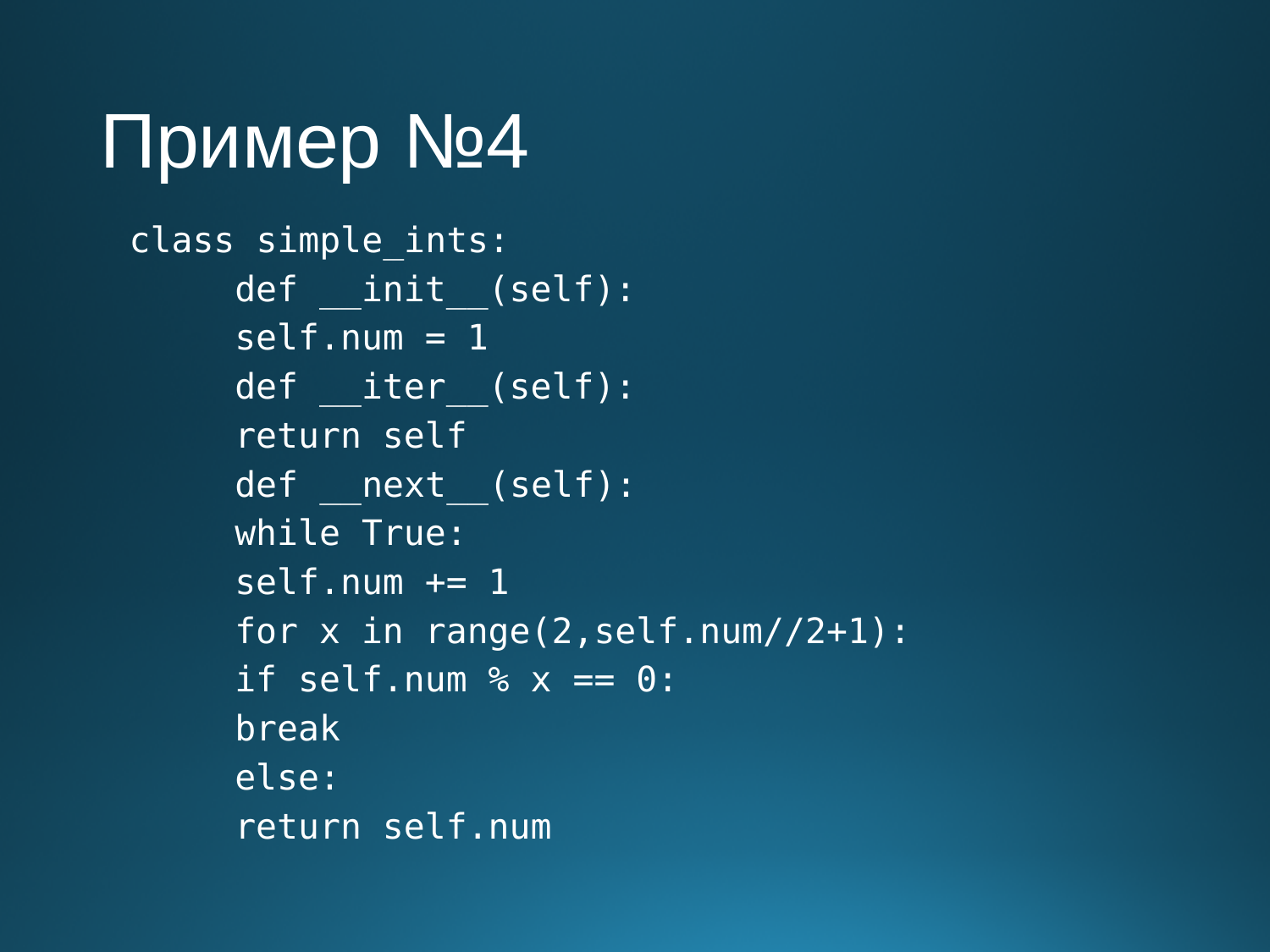

# Пример №4
class simple_ints:
	def __init__(self):
		self.num = 1
	def __iter__(self):
		return self
	def __next__(self):
		while True:
			self.num += 1
			for x in range(2,self.num//2+1):
				if self.num % x == 0:
					break
			else:
				return self.num